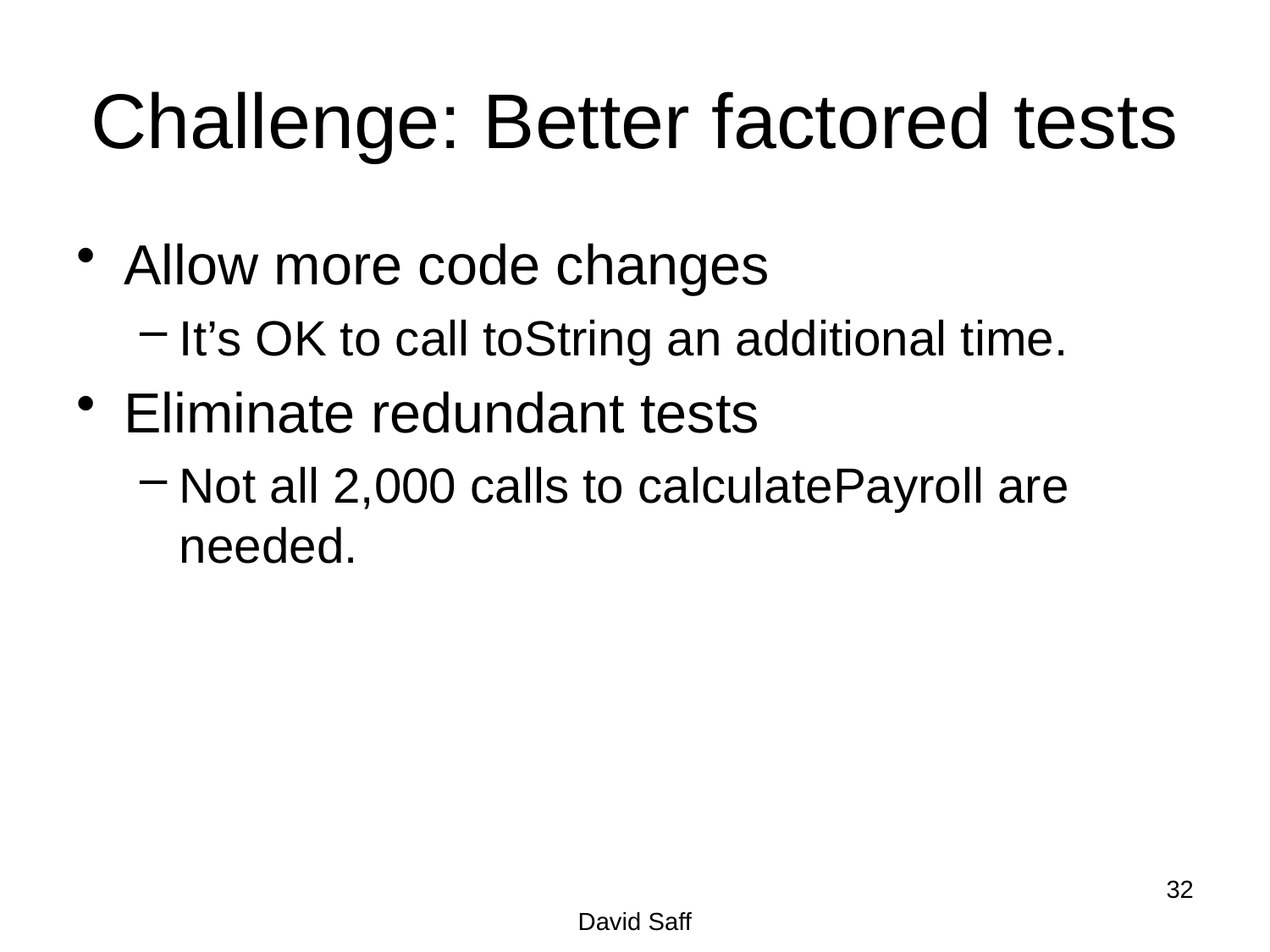

# Challenge: Better factored tests
Allow more code changes
It’s OK to call toString an additional time.
Eliminate redundant tests
Not all 2,000 calls to calculatePayroll are needed.
32
David Saff